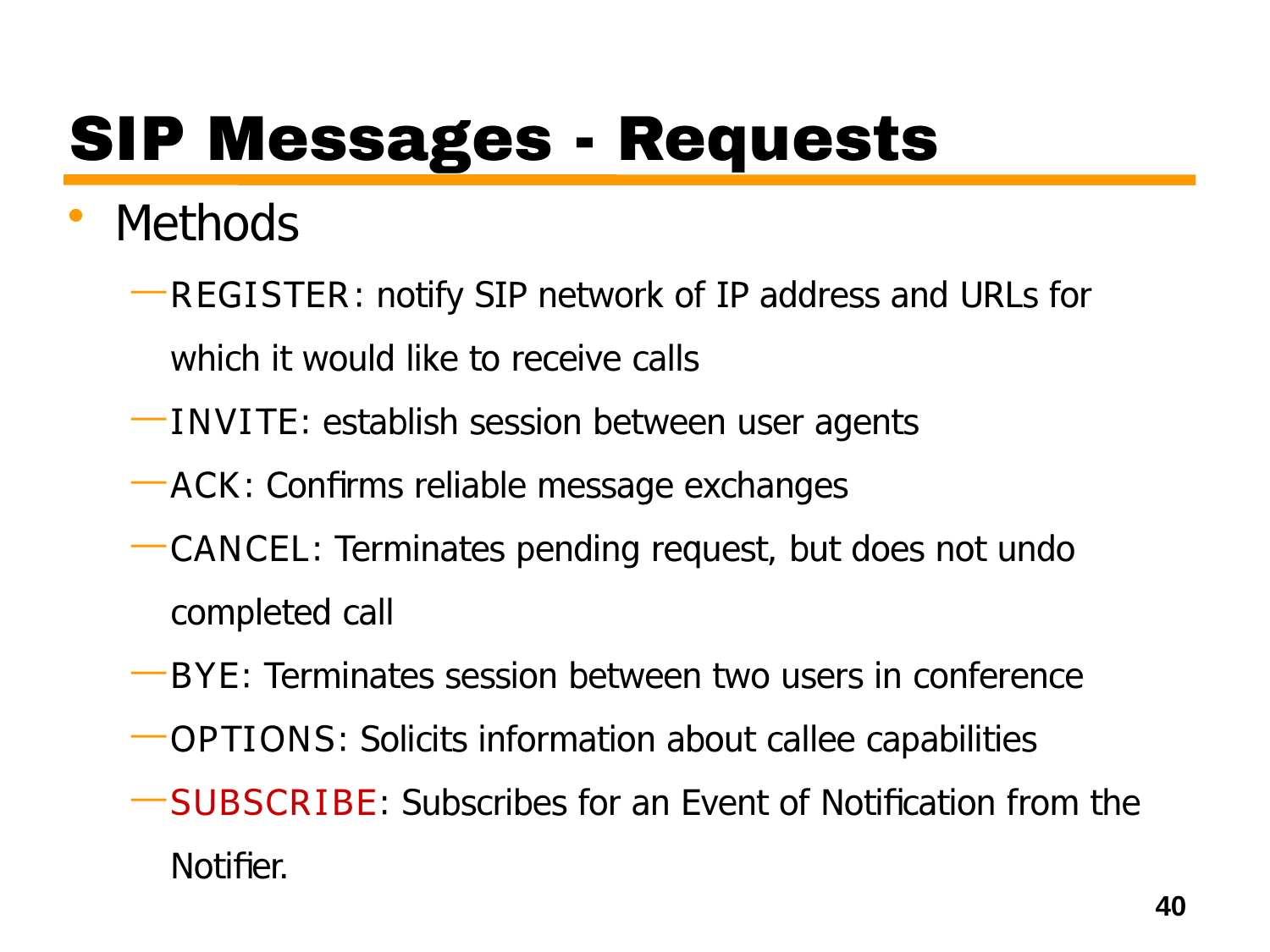

# SIP Messages - Requests
Methods
REGISTER: notify SIP network of IP address and URLs for which it would like to receive calls
INVITE: establish session between user agents
ACK: Confirms reliable message exchanges
CANCEL: Terminates pending request, but does not undo completed call
BYE: Terminates session between two users in conference
OPTIONS: Solicits information about callee capabilities
SUBSCRIBE: Subscribes for an Event of Notification from the Notifier.
40